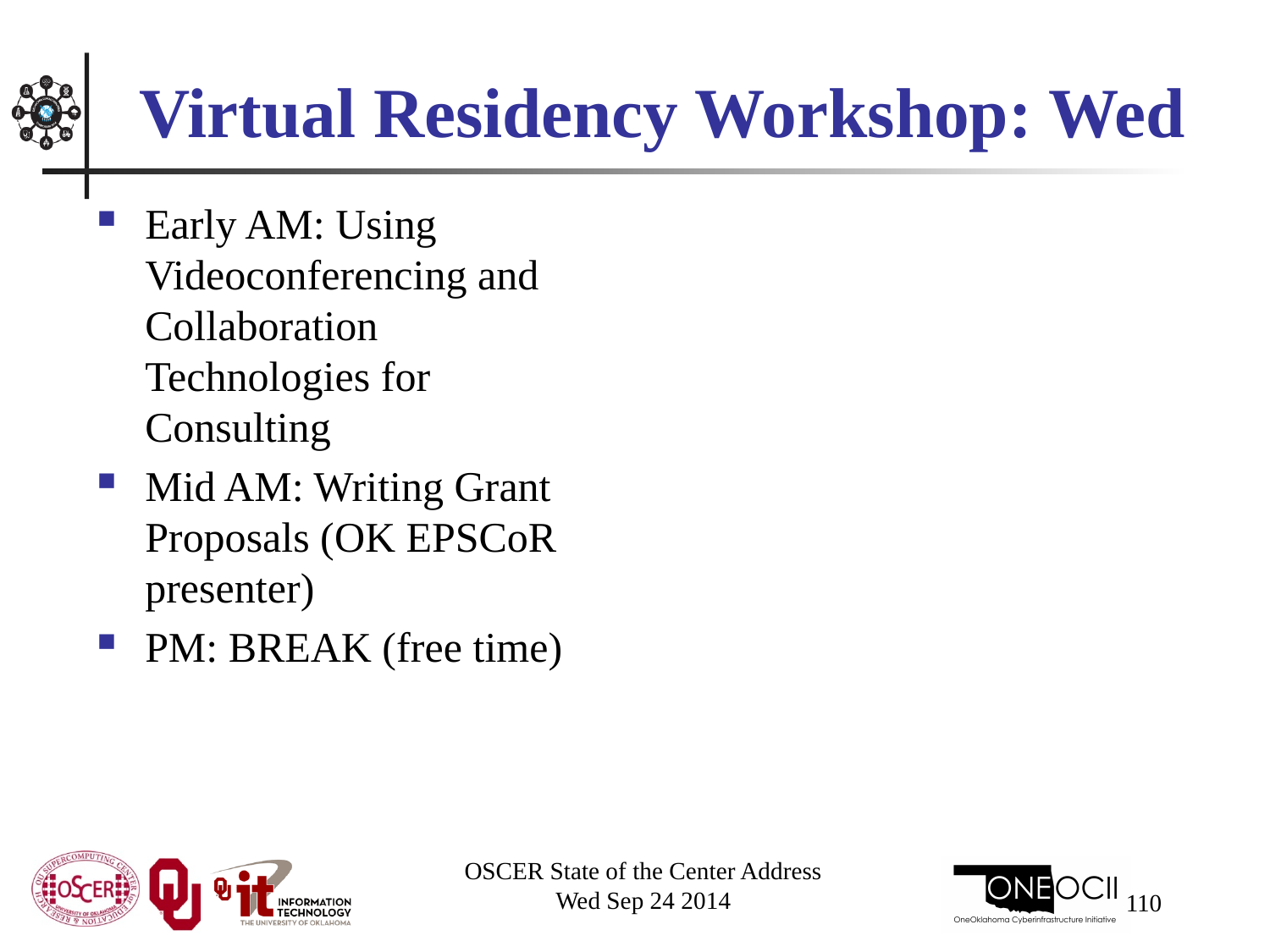

# Virtual Residency Workshop: Wed
Early AM: Using Videoconferencing and Collaboration Technologies for Consulting
Mid AM: Writing Grant Proposals (OK EPSCoR presenter)
PM: BREAK (free time)

OSCER State of the Center Address
Wed Sep 24 2014
110